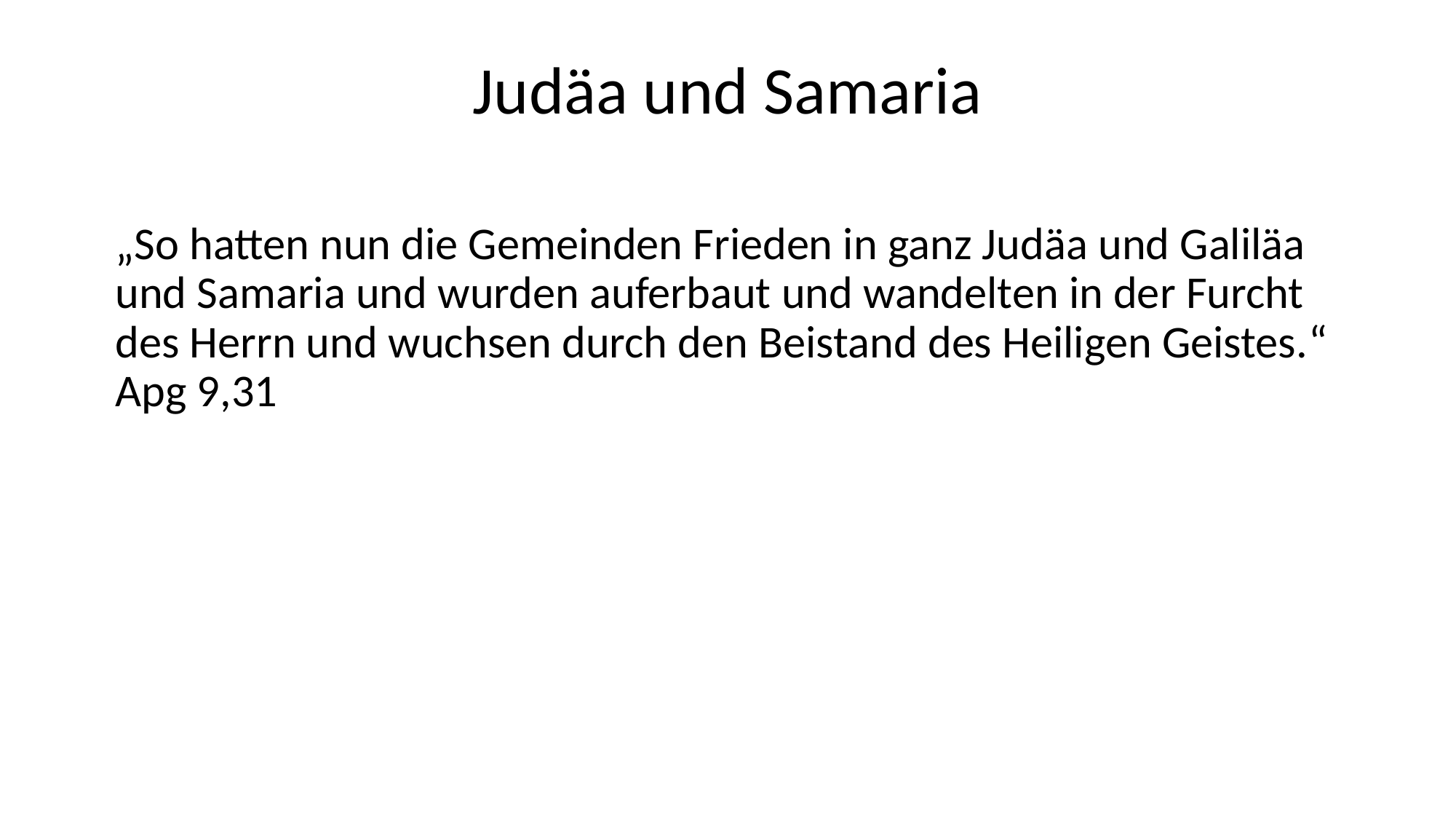

# Judäa und Samaria
„So hatten nun die Gemeinden Frieden in ganz Judäa und Galiläa und Samaria und wurden auferbaut und wandelten in der Furcht des Herrn und wuchsen durch den Beistand des Heiligen Geistes.“ Apg 9,31